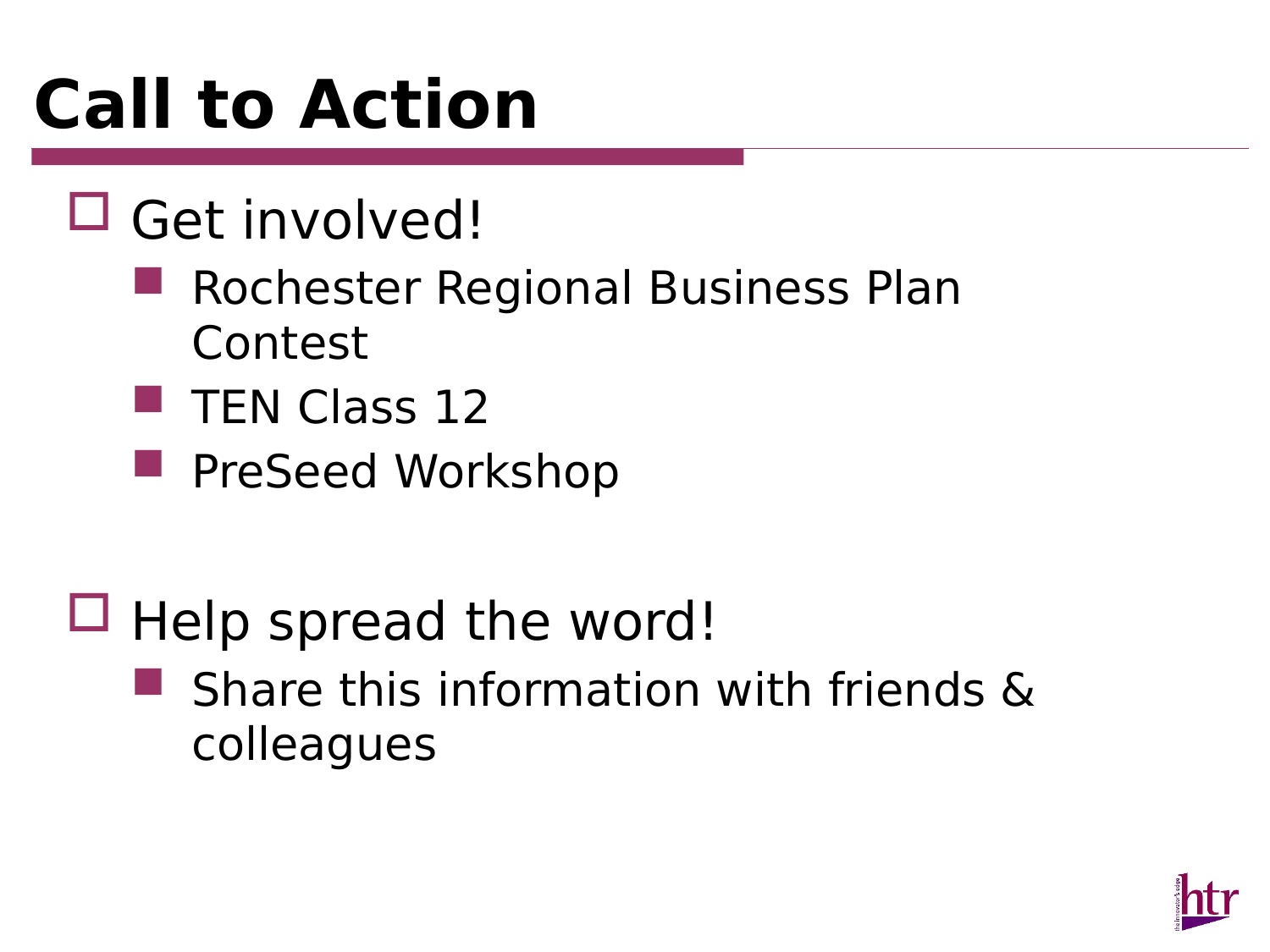

# Call to Action
Get involved!
Rochester Regional Business Plan Contest
TEN Class 12
PreSeed Workshop

Help spread the word!
Share this information with friends & colleagues